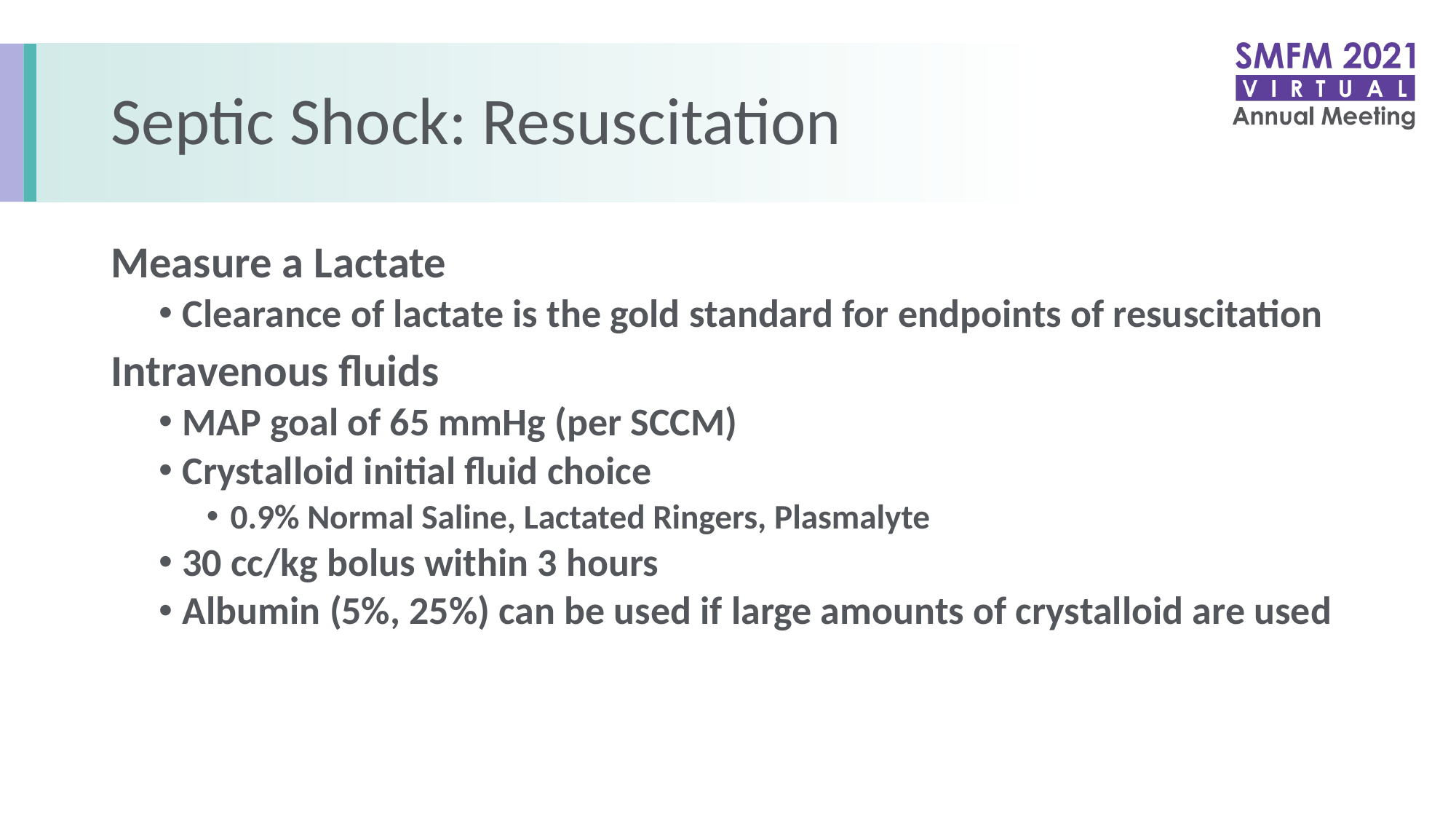

# Septic Shock: Resuscitation
Measure a Lactate
Clearance of lactate is the gold standard for endpoints of resuscitation
Intravenous fluids
MAP goal of 65 mmHg (per SCCM)
Crystalloid initial fluid choice
0.9% Normal Saline, Lactated Ringers, Plasmalyte
30 cc/kg bolus within 3 hours
Albumin (5%, 25%) can be used if large amounts of crystalloid are used

Rhodes, A. Critical Care Medicine. 2017
Dillenger, R. Critical Care Medicine. 2013